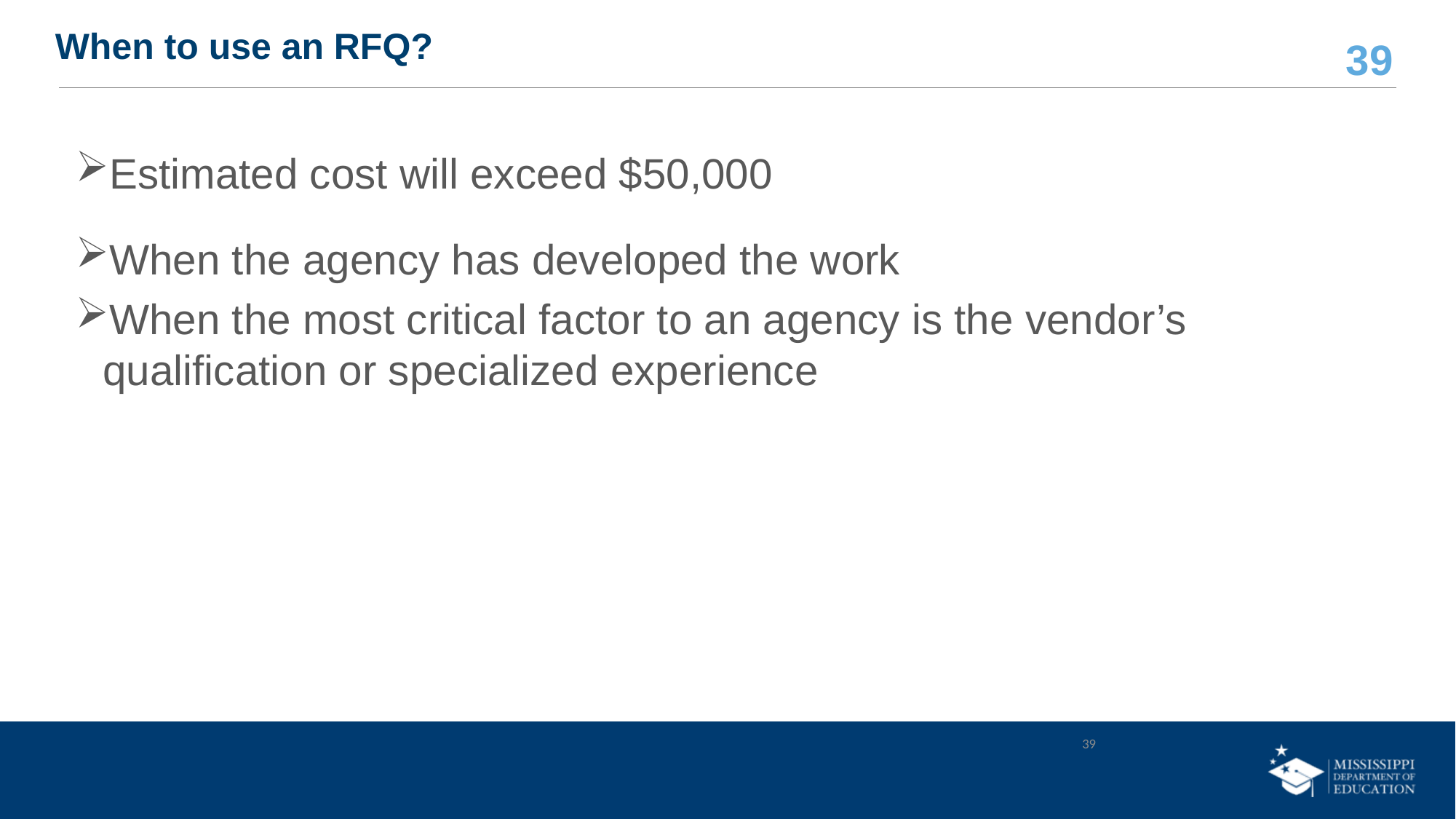

# When to use an RFQ?
Estimated cost will exceed $50,000
When the agency has developed the work
When the most critical factor to an agency is the vendor’s qualification or specialized experience
39